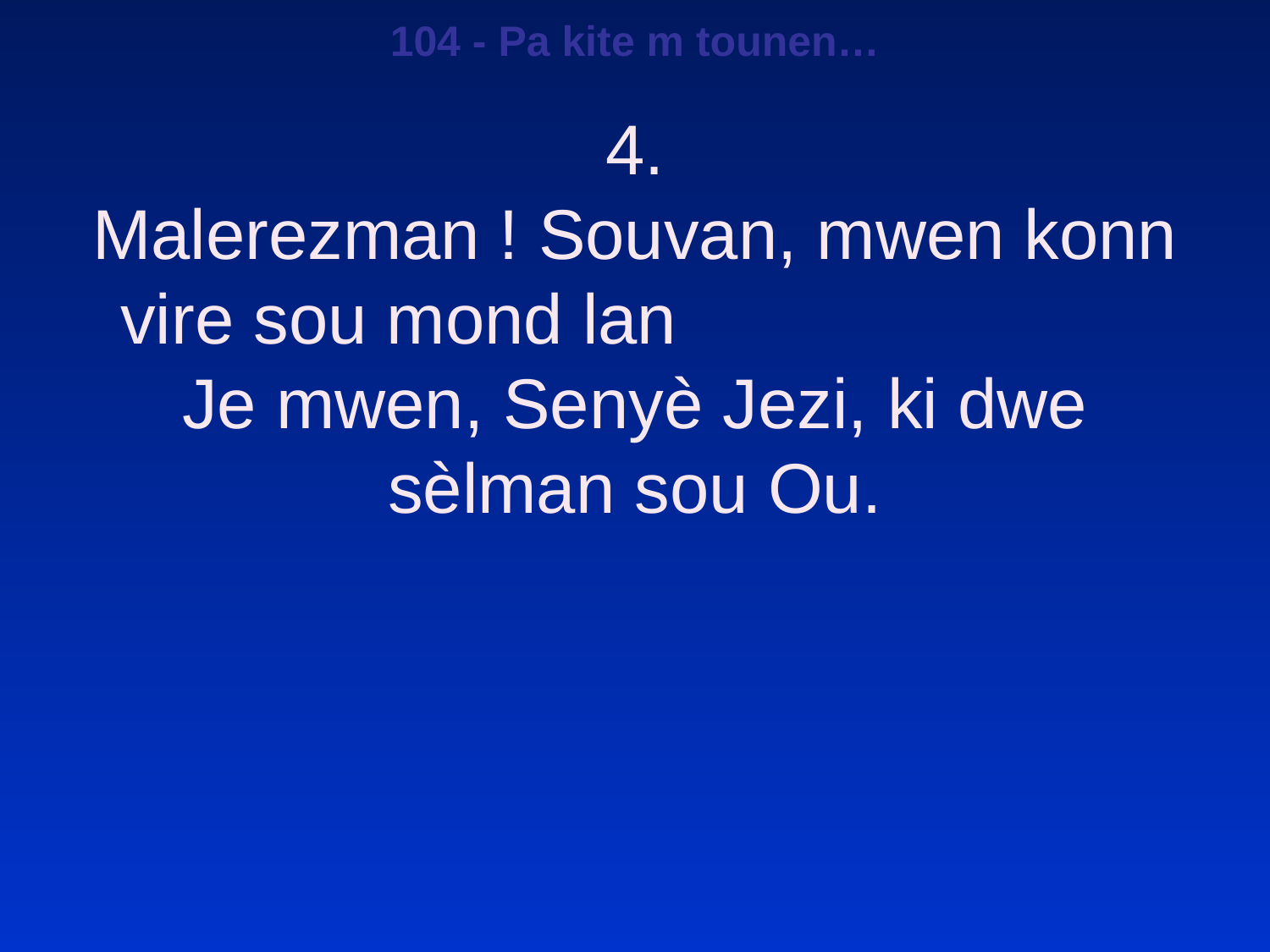

104 - Pa kite m tounen…
4.
Malerezman ! Souvan, mwen konn vire sou mond lan
Je mwen, Senyè Jezi, ki dwe sèlman sou Ou.